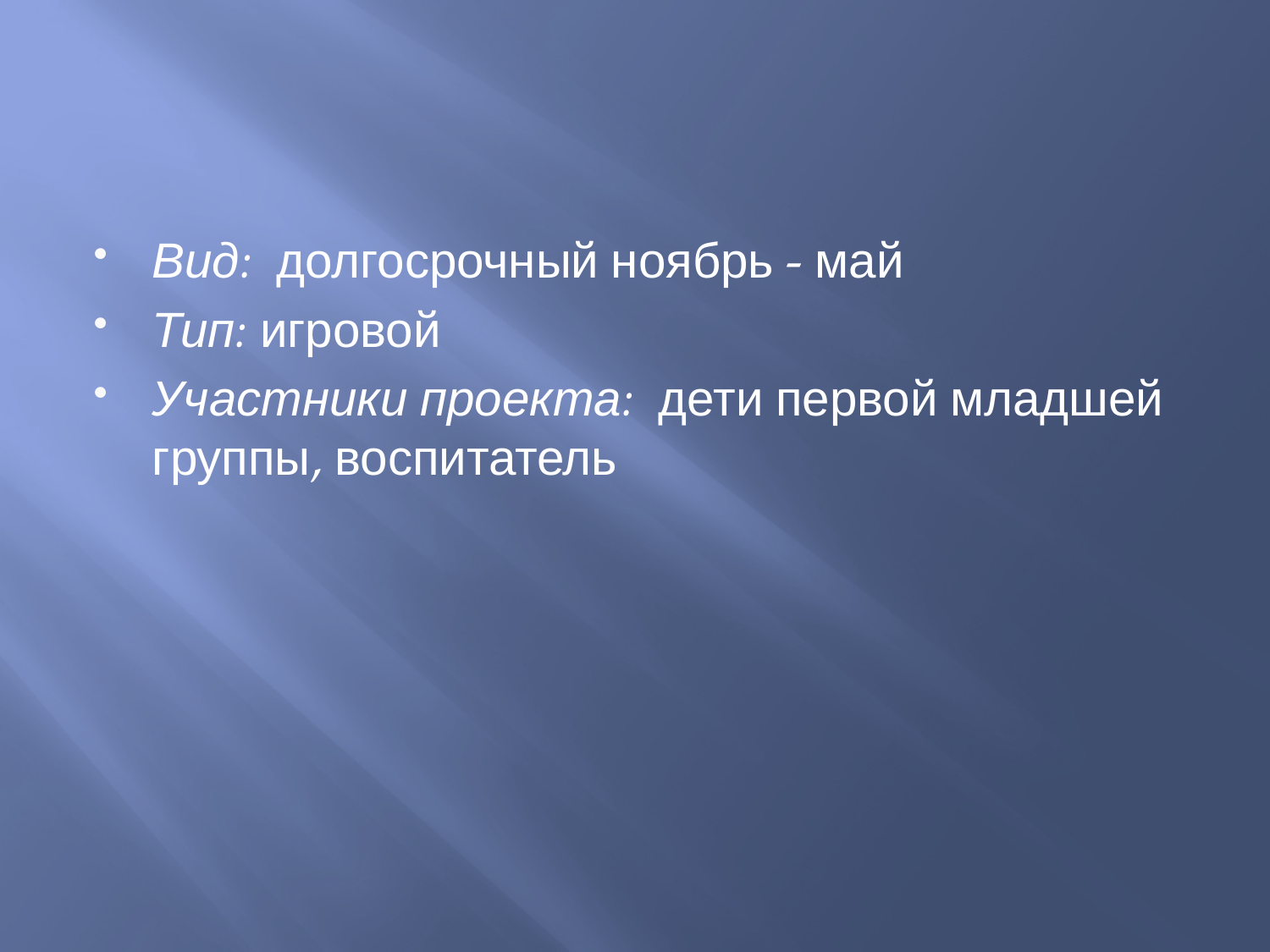

#
Вид:  долгосрочный ноябрь - май
Тип: игровой
Участники проекта:  дети первой младшей группы, воспитатель